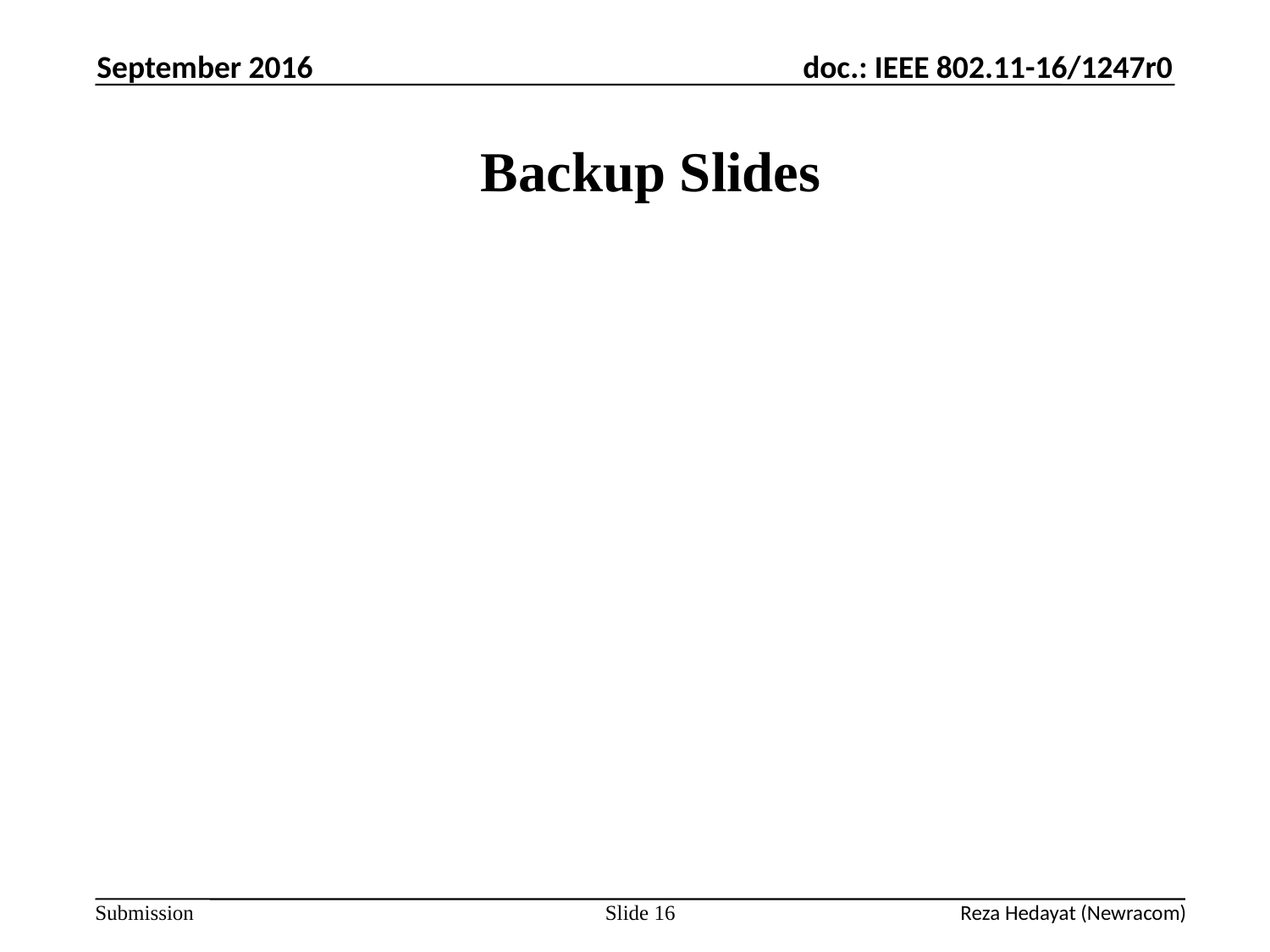

September 2016
# Backup Slides
Slide 16
Reza Hedayat (Newracom)